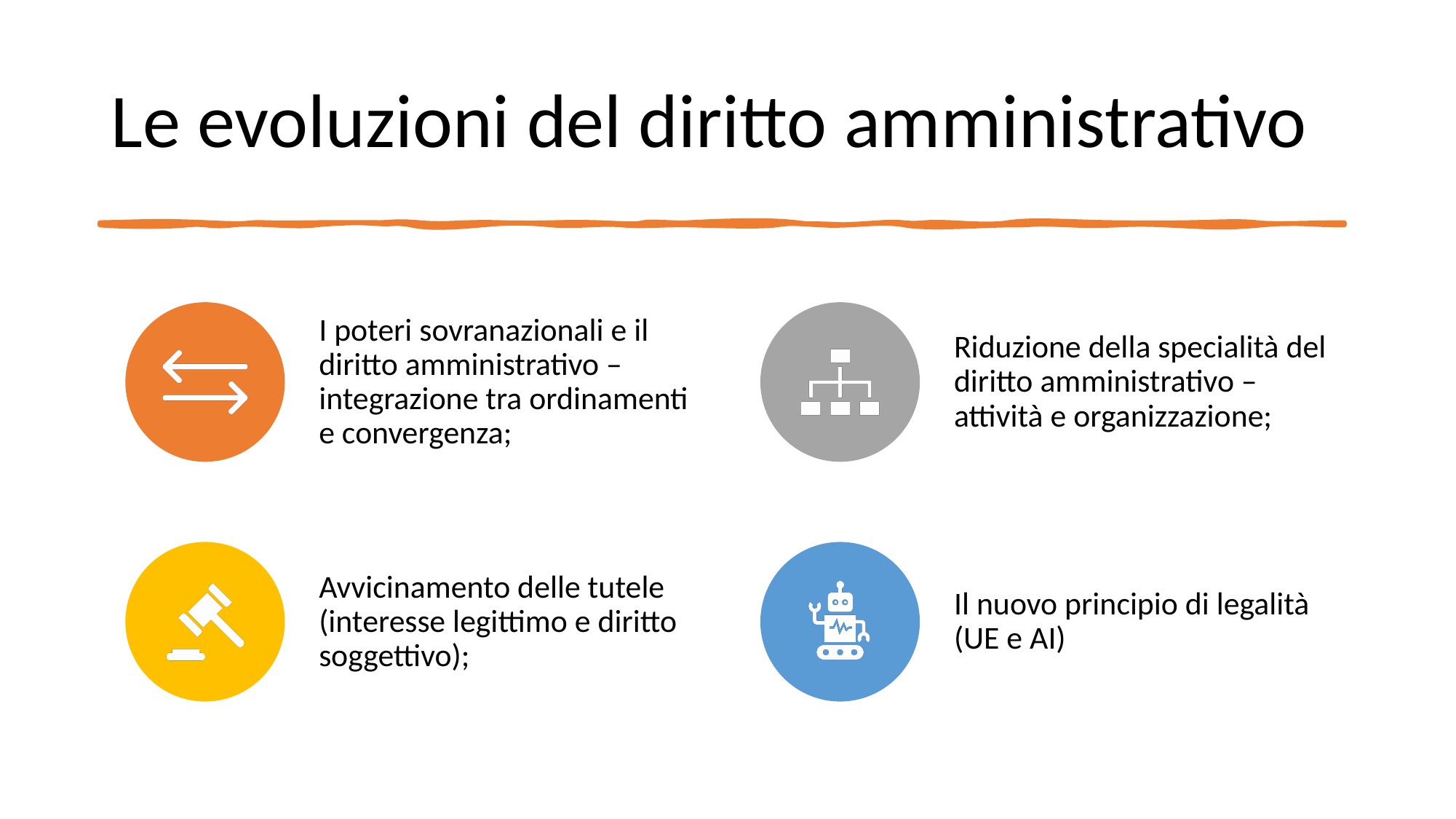

# Le evoluzioni del diritto amministrativo

I poteri sovranazionali e il diritto amministrativo – integrazione tra ordinamenti e convergenza;
Riduzione della specialità del diritto amministrativo – attività e organizzazione;
Avvicinamento delle tutele (interesse legittimo e diritto soggettivo);
Il nuovo principio di legalità (UE e AI)